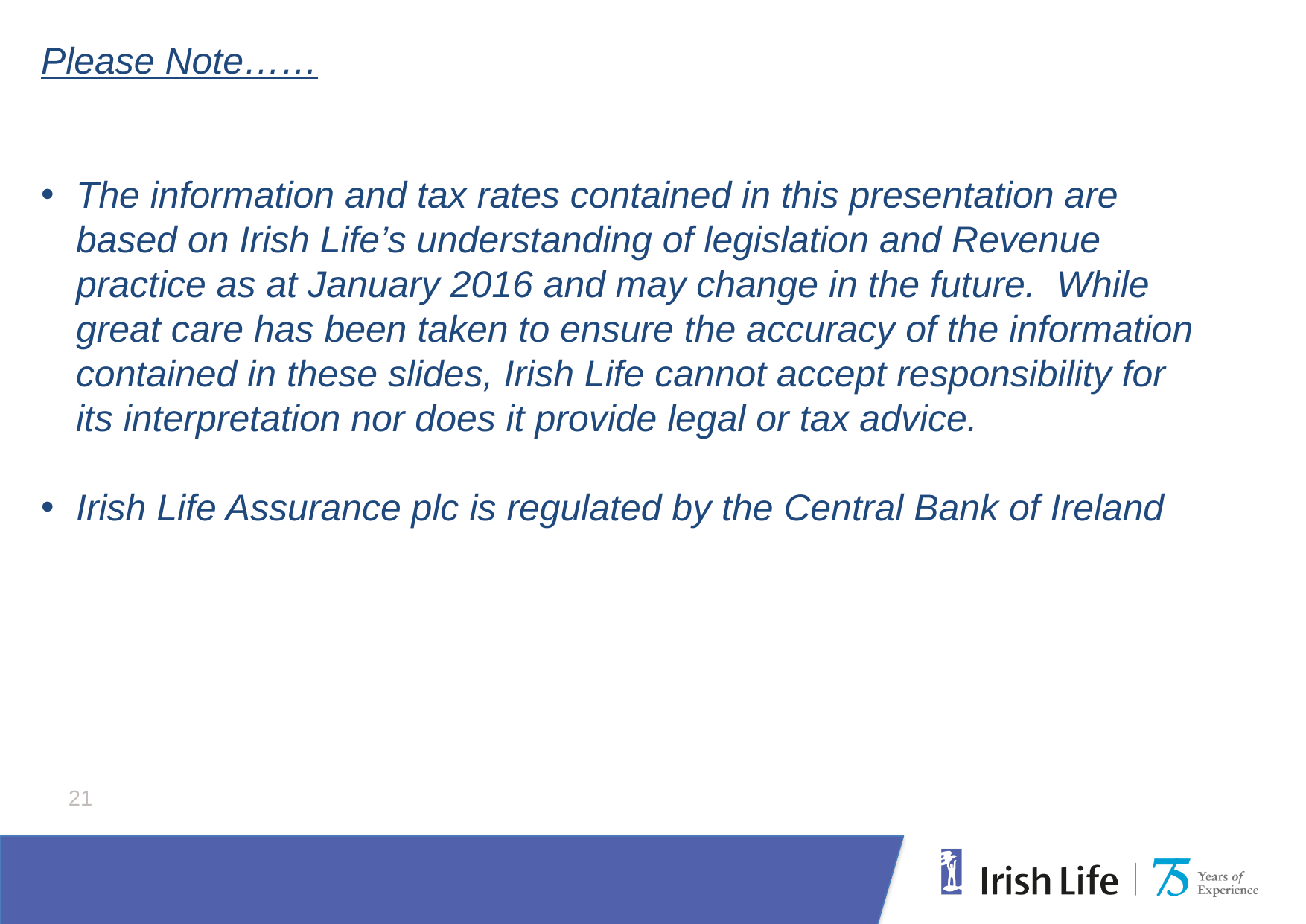

Please Note……

The information and tax rates contained in this presentation are based on Irish Life’s understanding of legislation and Revenue practice as at January 2016 and may change in the future.  While great care has been taken to ensure the accuracy of the information contained in these slides, Irish Life cannot accept responsibility for its interpretation nor does it provide legal or tax advice.

Irish Life Assurance plc is regulated by the Central Bank of Ireland